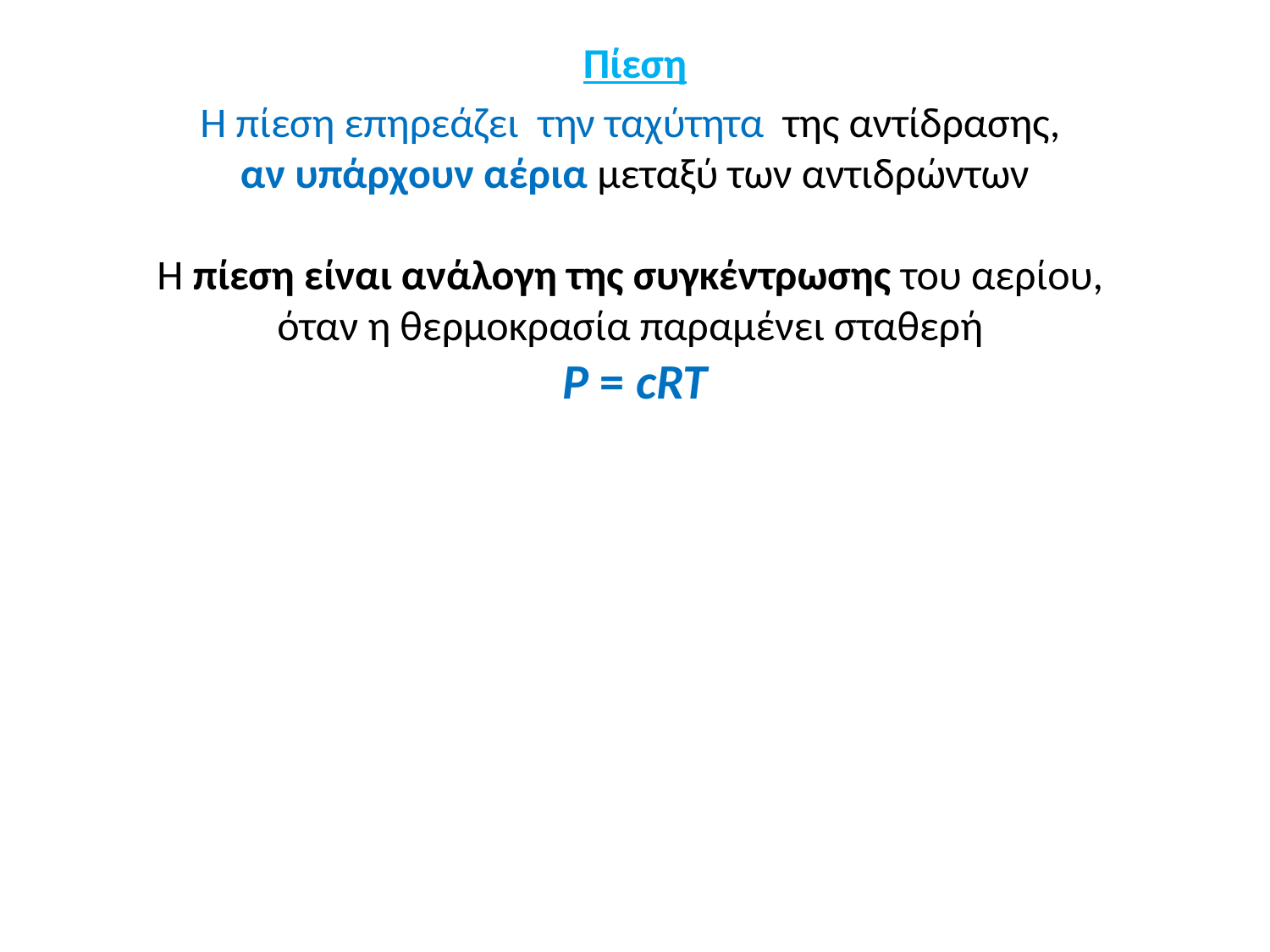

Πίεση
Η πίεση επηρεάζει  την ταχύτητα  της αντίδρασης,
αν υπάρχουν αέρια μεταξύ των αντιδρώντων

Η πίεση είναι ανάλογη της συγκέντρωσης του αερίου,
όταν η θερμοκρασία παραμένει σταθερή
Ρ = cRT